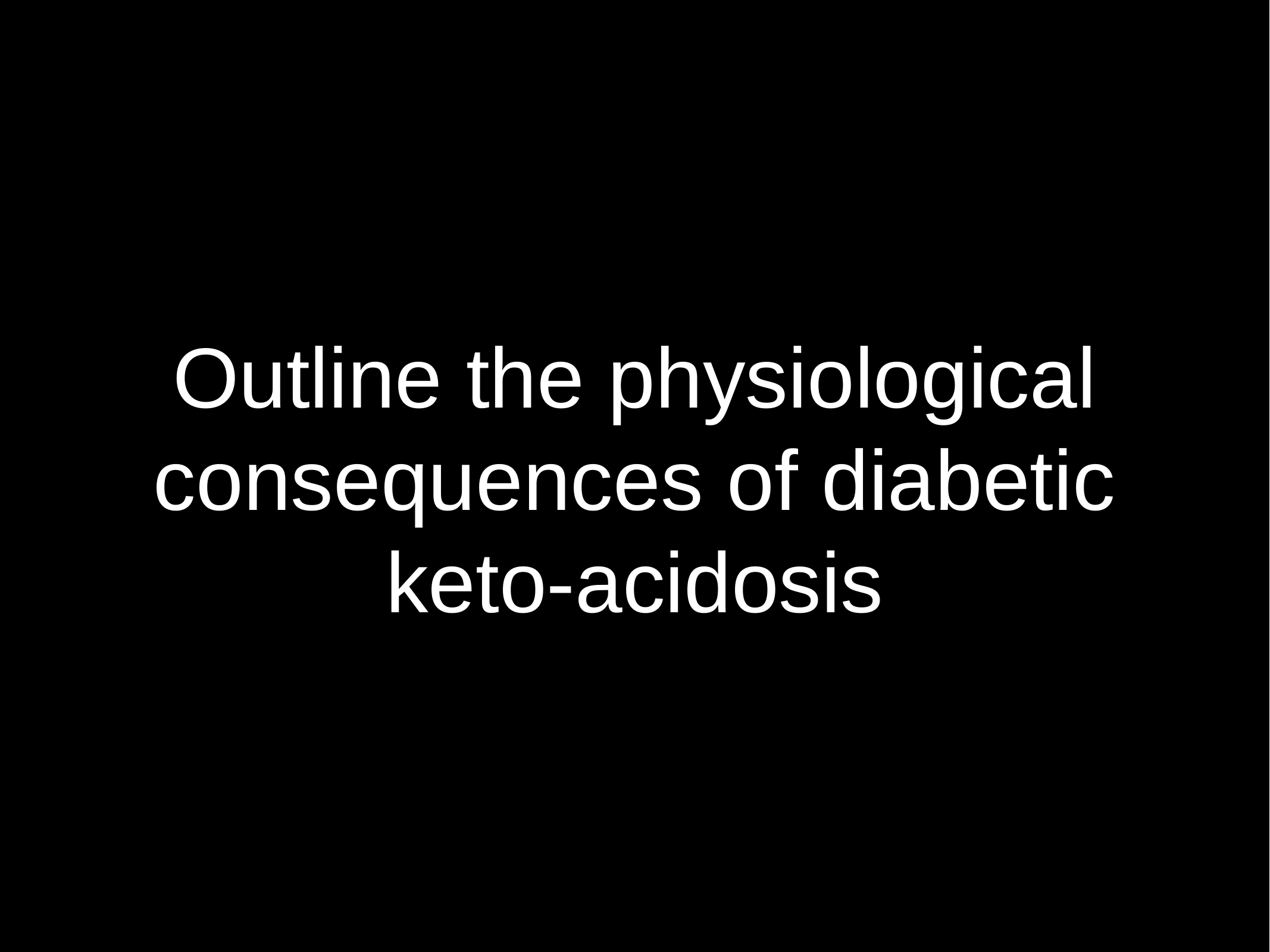

# Outline the physiological consequences of diabetic keto-acidosis